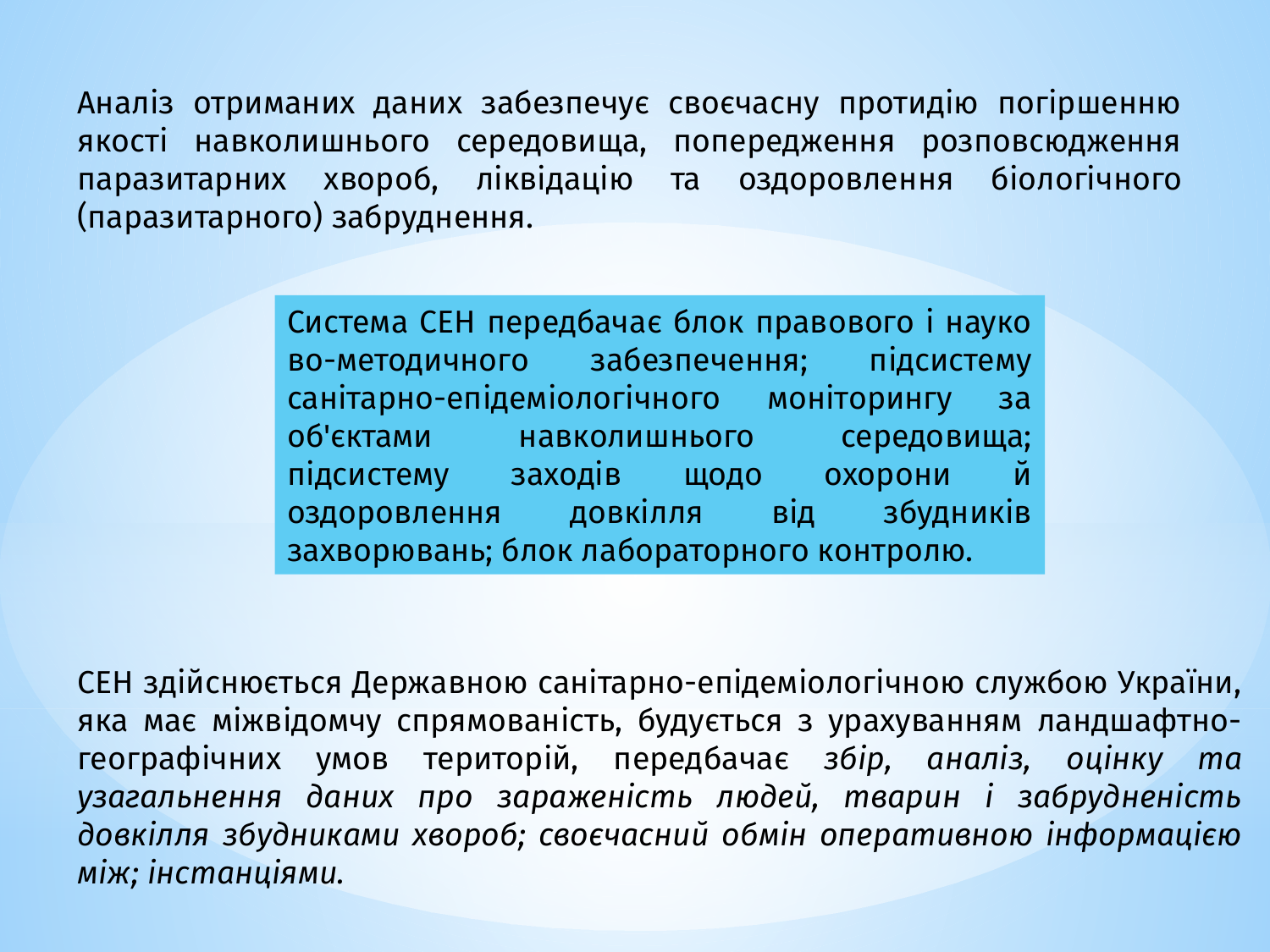

Аналіз отриманих даних забезпечує своєчасну протидію погіршенню якості навколишнього середовища, попередження розповсюдження паразитарних хвороб, ліквідацію та оздоровлен­ня біологічного (паразитарного) забруднення.
Система СЕН передбачає блок правового і науко­во-методичного забезпечення; підсистему санітарно-епідеміоло­гічного моніторингу за об'єктами навколишнього середовища; підсистему заходів щодо охорони й оздоровлення довкілля від збудників захворювань; блок лабораторного контролю.
СЕН здійснюється Державною санітарно-епідеміологічною службою України, яка має міжвідомчу спрямованість, будується з урахуванням ландшафтно-географічних умов територій, перед­бачає збір, аналіз, оцінку та узагальнення даних про зараженість людей, тварин і забрудненість довкілля збудниками хвороб; своє­часний обмін оперативною інформацією між; інстанціями.